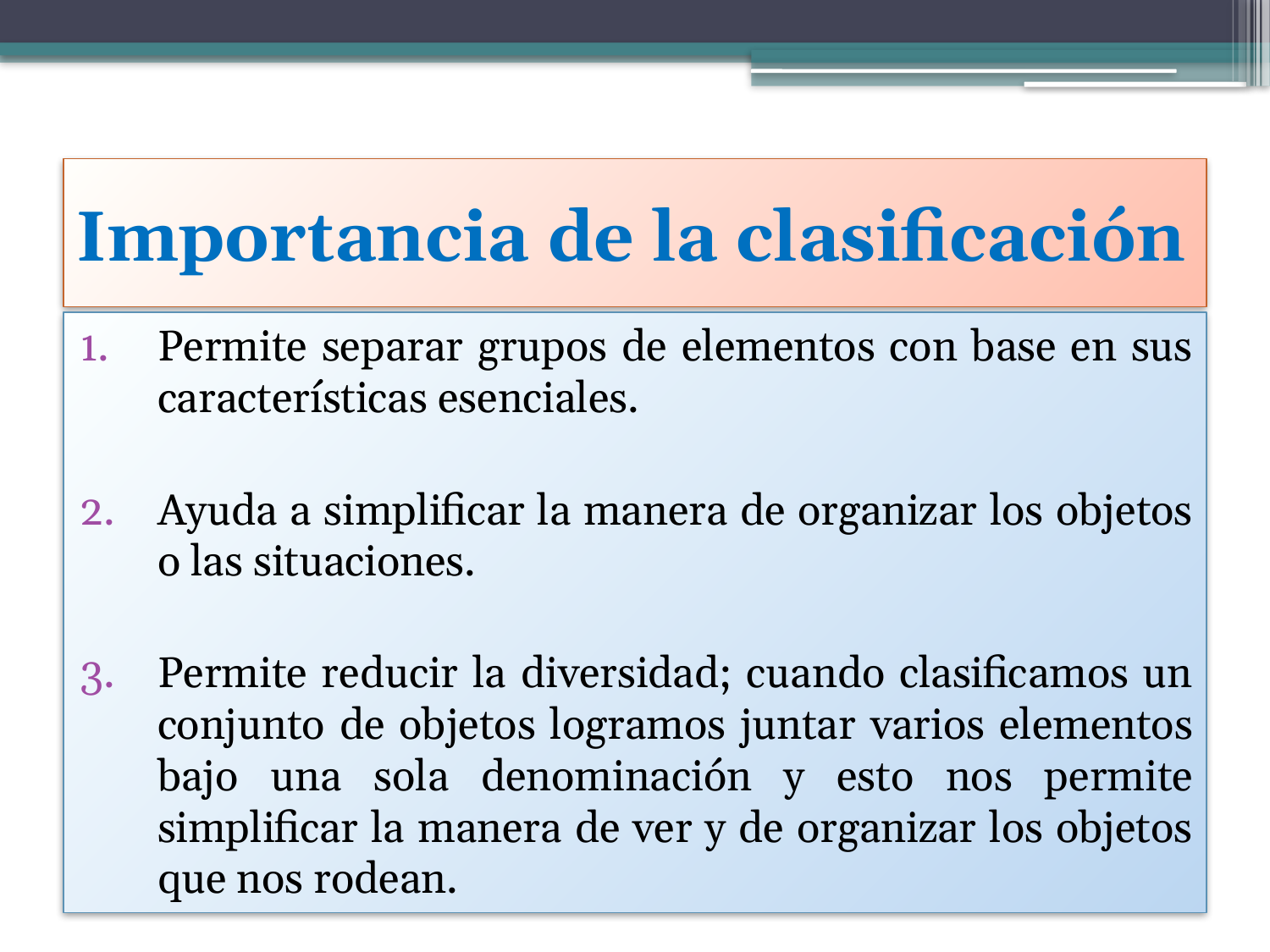

# Importancia de la clasificación
Permite separar grupos de elementos con base en sus características esenciales.

Ayuda a simplificar la manera de organizar los objetos o las situaciones.

Permite reducir la diversidad; cuando clasificamos un conjunto de objetos logramos juntar varios elementos bajo una sola denominación y esto nos permite simplificar la manera de ver y de organizar los objetos que nos rodean.